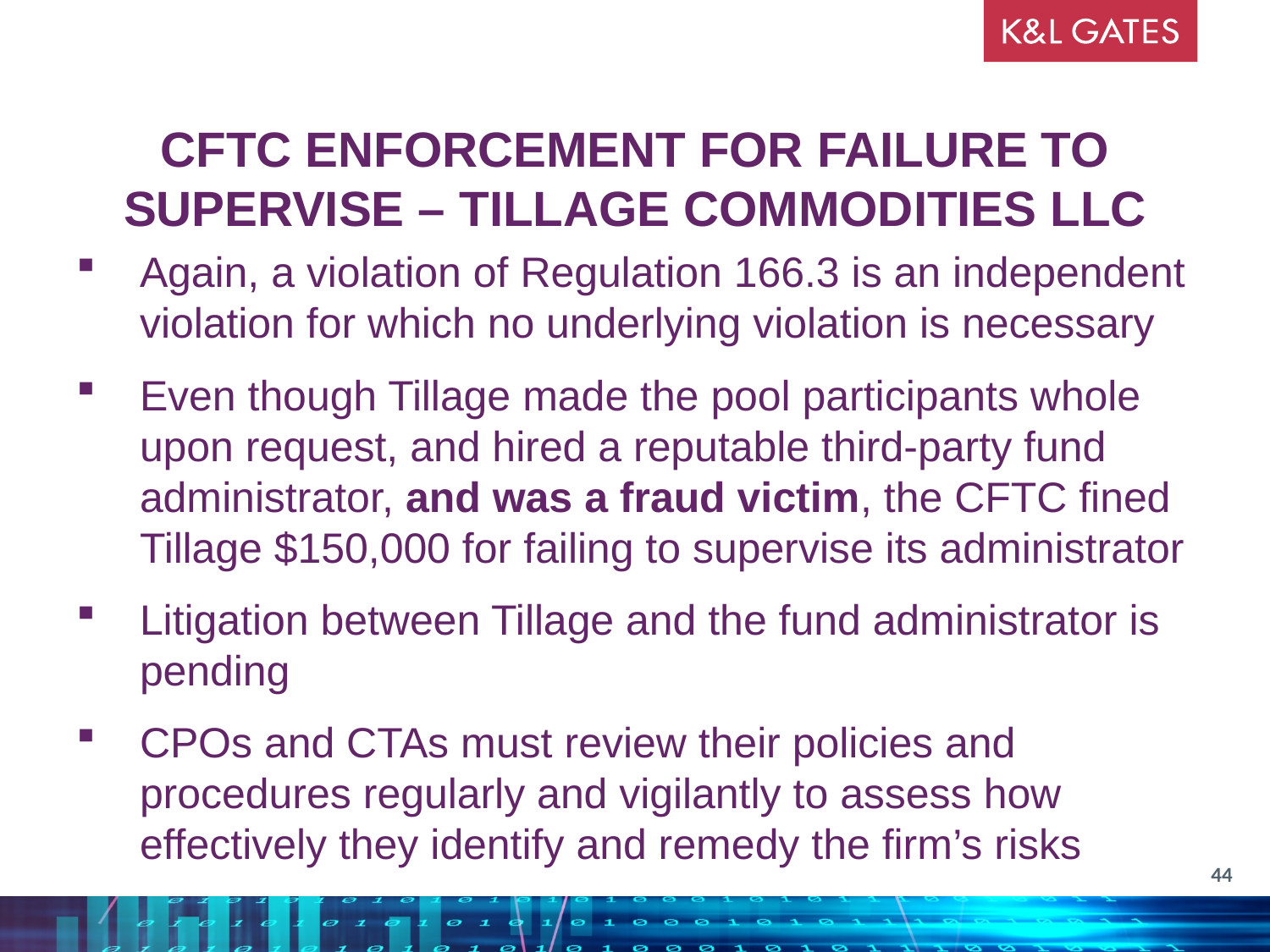

CFTC ENFORCEMENT FOR FAILURE TO SUPERVISE – TILLAGE COMMODITIES LLC
Again, a violation of Regulation 166.3 is an independent violation for which no underlying violation is necessary
Even though Tillage made the pool participants whole upon request, and hired a reputable third-party fund administrator, and was a fraud victim, the CFTC fined Tillage $150,000 for failing to supervise its administrator
Litigation between Tillage and the fund administrator is pending
CPOs and CTAs must review their policies and procedures regularly and vigilantly to assess how effectively they identify and remedy the firm’s risks
44